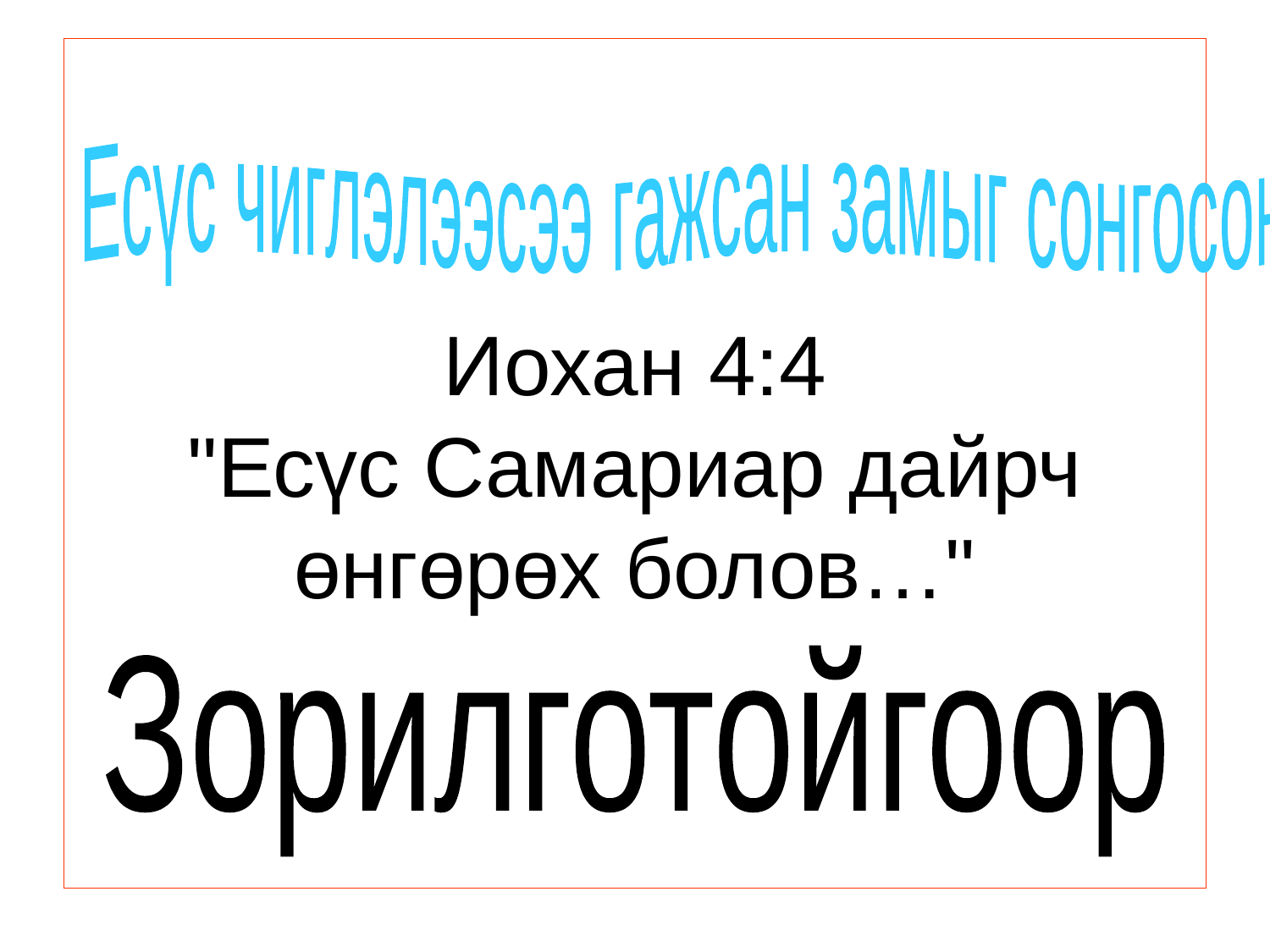

# Иохан 4:4 "Есүс Самариар дайрч өнгөрөх болов…"
Есүс чиглэлээсээ гажсан замыг сонгосон
Зорилготойгоор